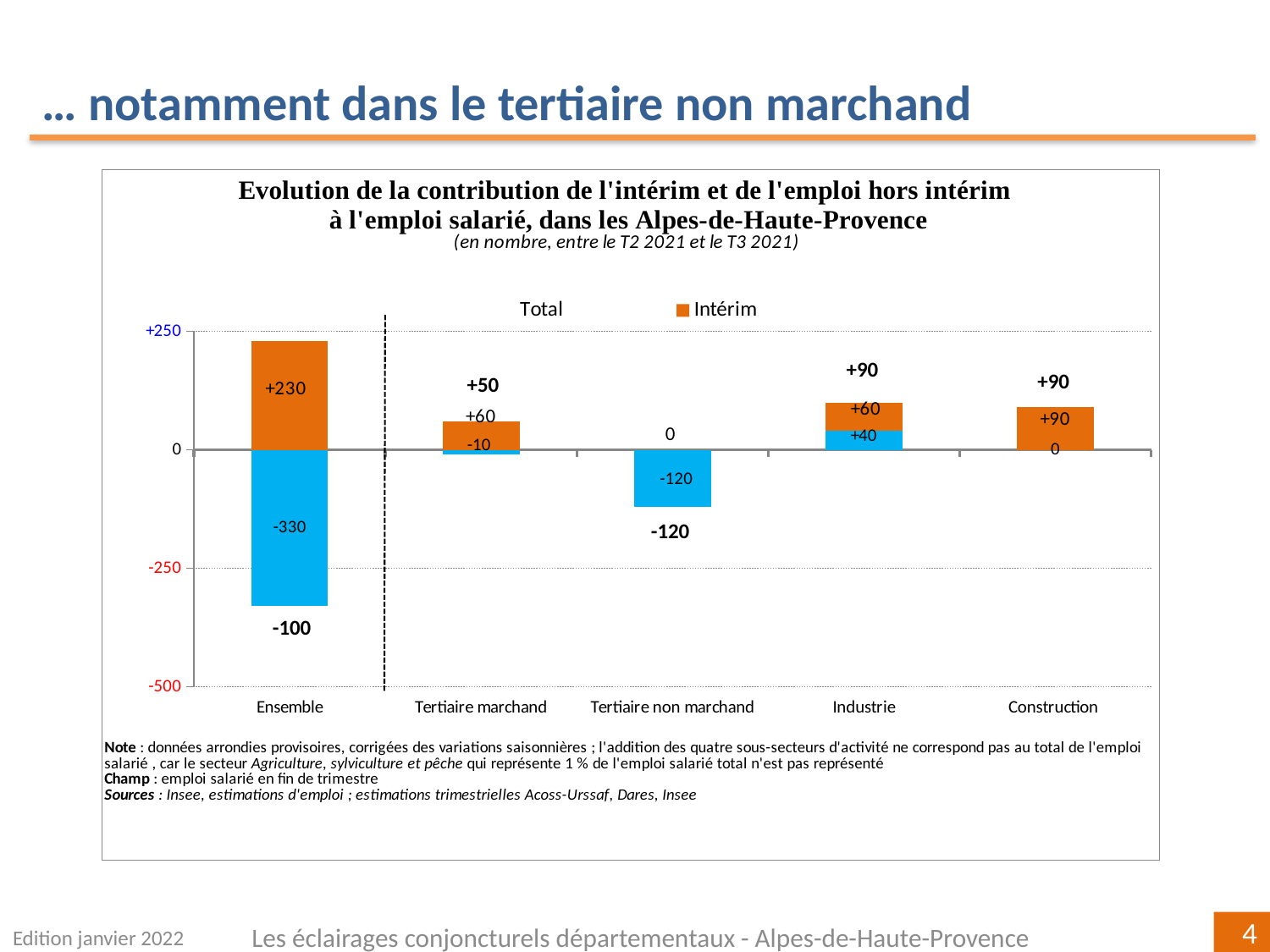

… notamment dans le tertiaire non marchand

### Chart

| Category |  |  |  |
|---|---|---|---|
| Ensemble | -330.0 | 230.0 | -100.0 |
| Tertiaire marchand | -10.0 | 60.0 | 50.0 |
| Tertiaire non marchand | -120.0 | 0.0 | -120.0 |
| Industrie | 40.0 | 60.0 | 90.0 |
| Construction
 | 0.0 | 90.0 | 90.0 |
Edition janvier 2022
Les éclairages conjoncturels départementaux - Alpes-de-Haute-Provence
4